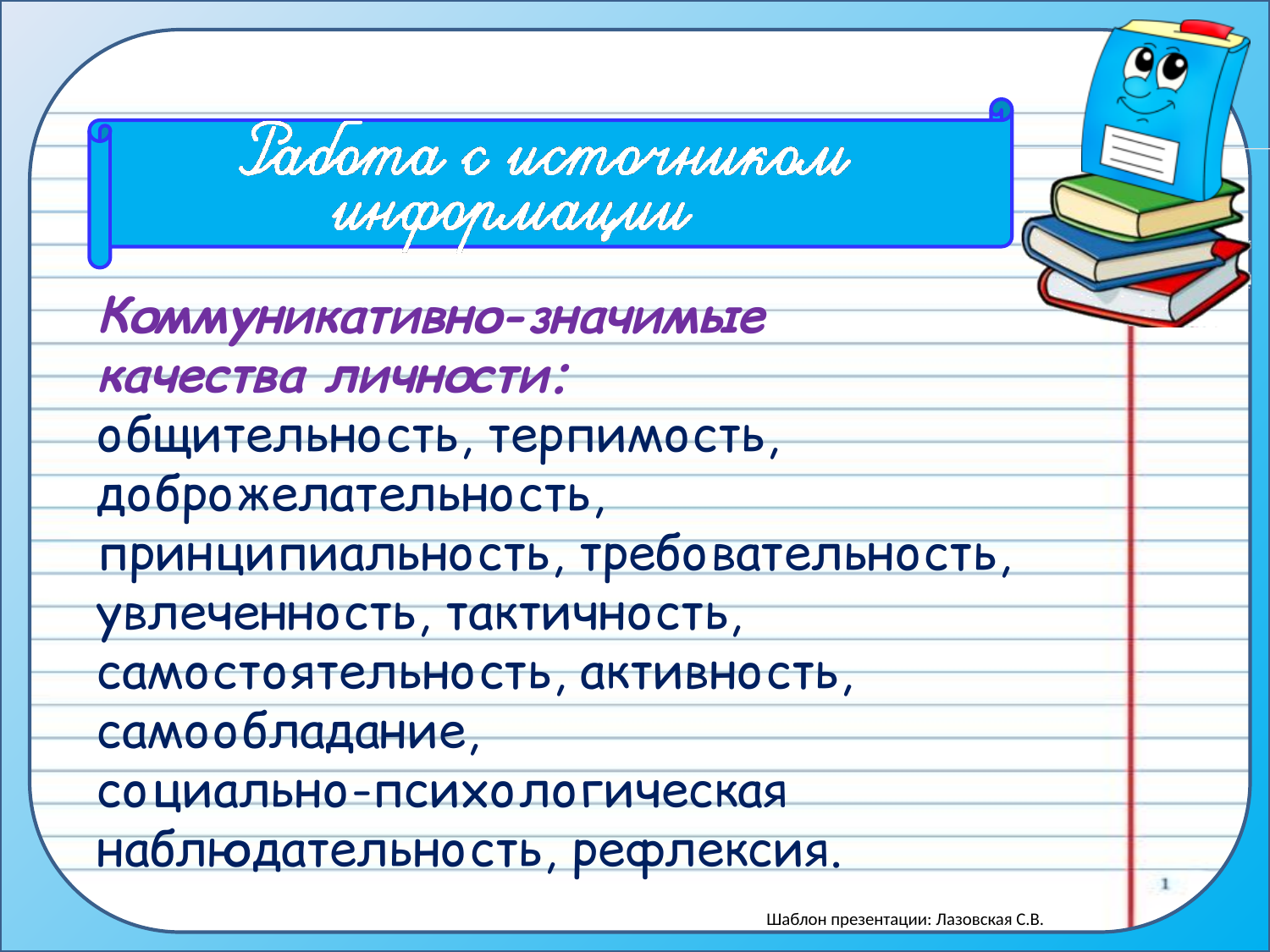

Коммуникативно-значимые
качества личности:
общительность, терпимость, доброжелательность, принципиальность, требовательность, увлеченность, тактичность, самостоятельность, активность, самообладание,
социально-психологическая наблюдательность, рефлексия.